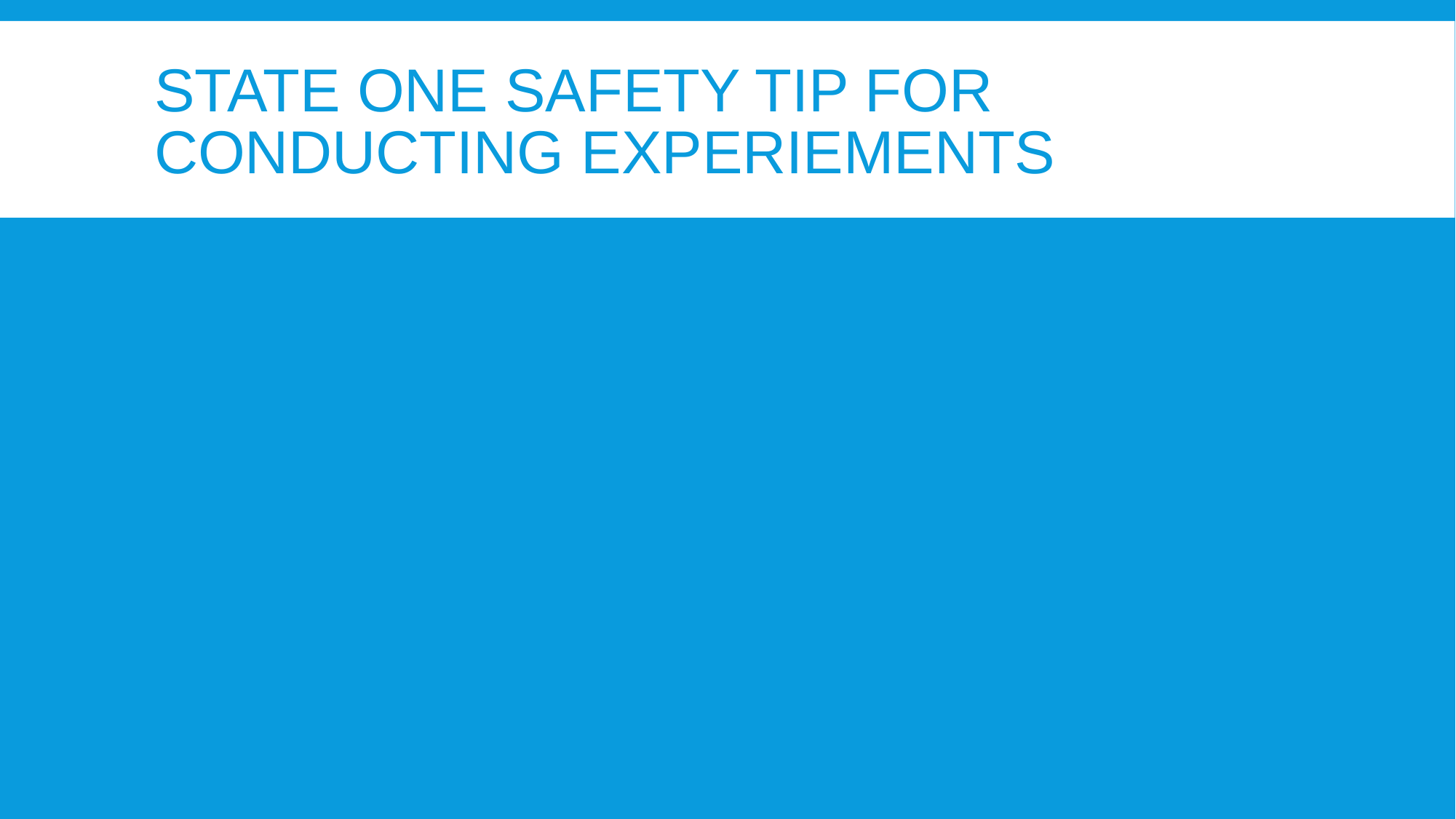

# State one safety tip for conducting experiements